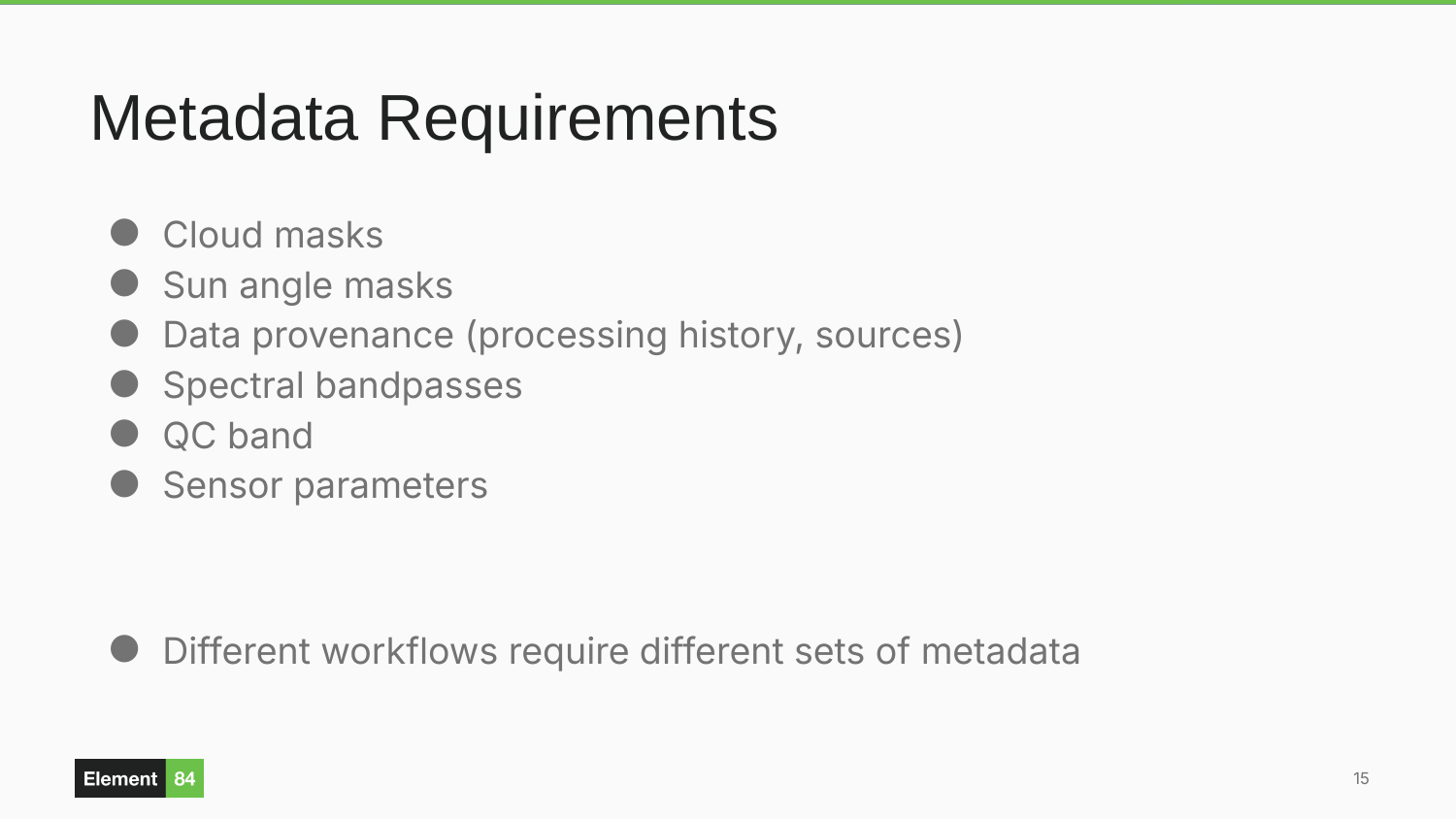

# Metadata Requirements
Cloud masks
Sun angle masks
Data provenance (processing history, sources)
Spectral bandpasses
QC band
Sensor parameters

Different workflows require different sets of metadata
15